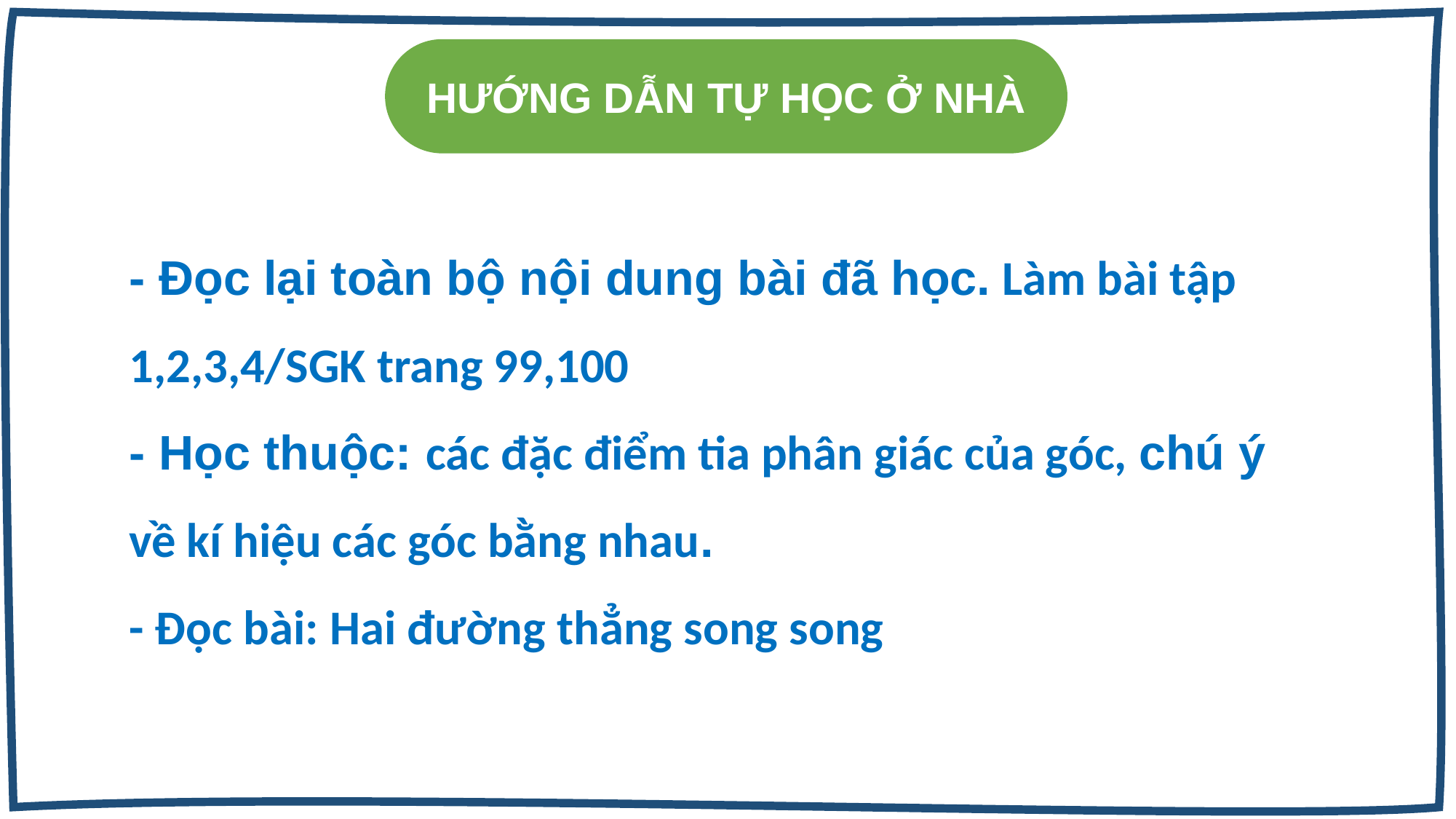

HƯỚNG DẪN TỰ HỌC Ở NHÀ
- Đọc lại toàn bộ nội dung bài đã học. Làm bài tập 1,2,3,4/SGK trang 99,100
- Học thuộc: các đặc điểm tia phân giác của góc, chú ý về kí hiệu các góc bằng nhau.
- Đọc bài: Hai đường thẳng song song